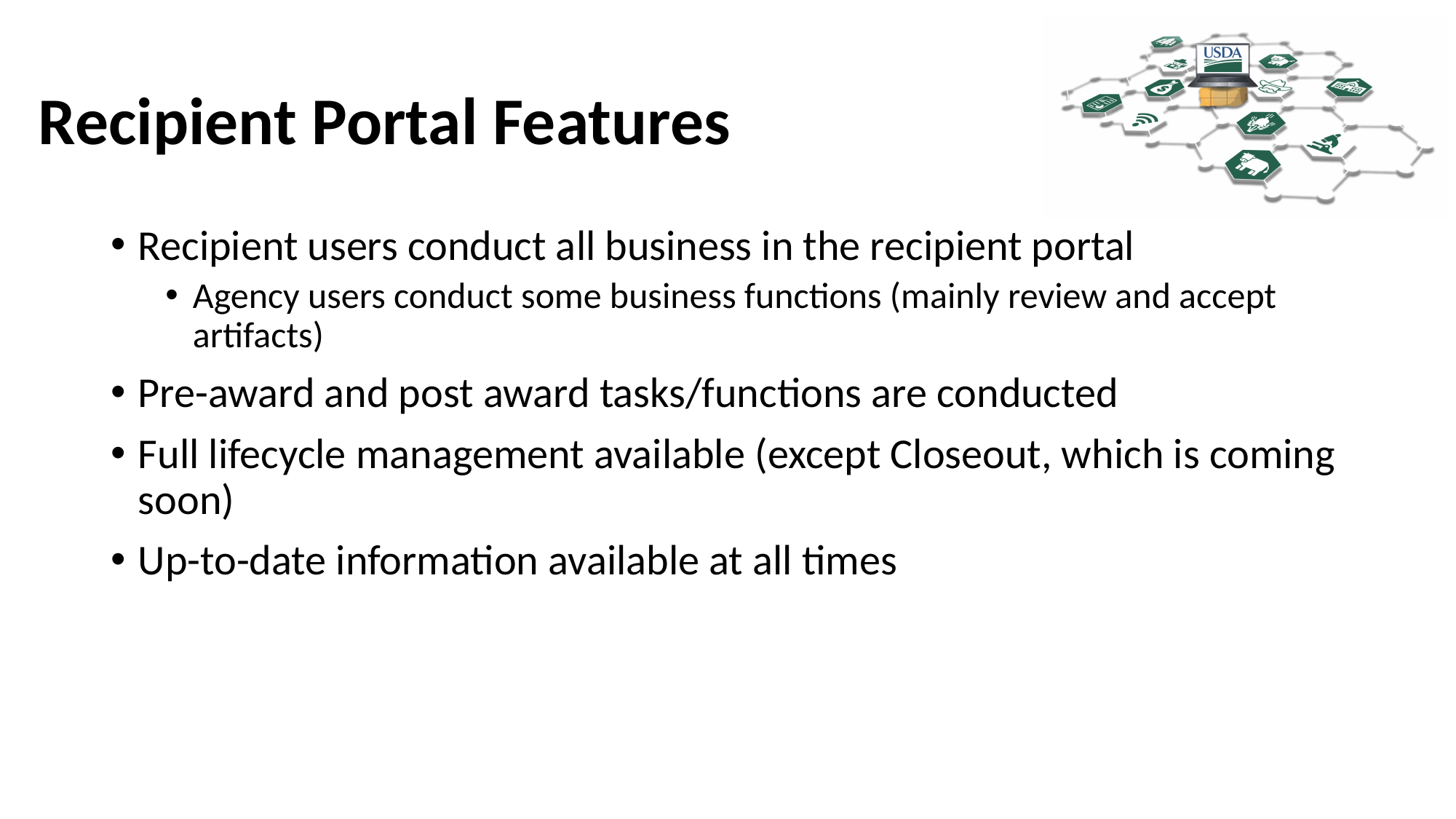

# Recipient Portal Features
Recipient users conduct all business in the recipient portal
Agency users conduct some business functions (mainly review and accept artifacts)
Pre-award and post award tasks/functions are conducted
Full lifecycle management available (except Closeout, which is coming soon)
Up-to-date information available at all times